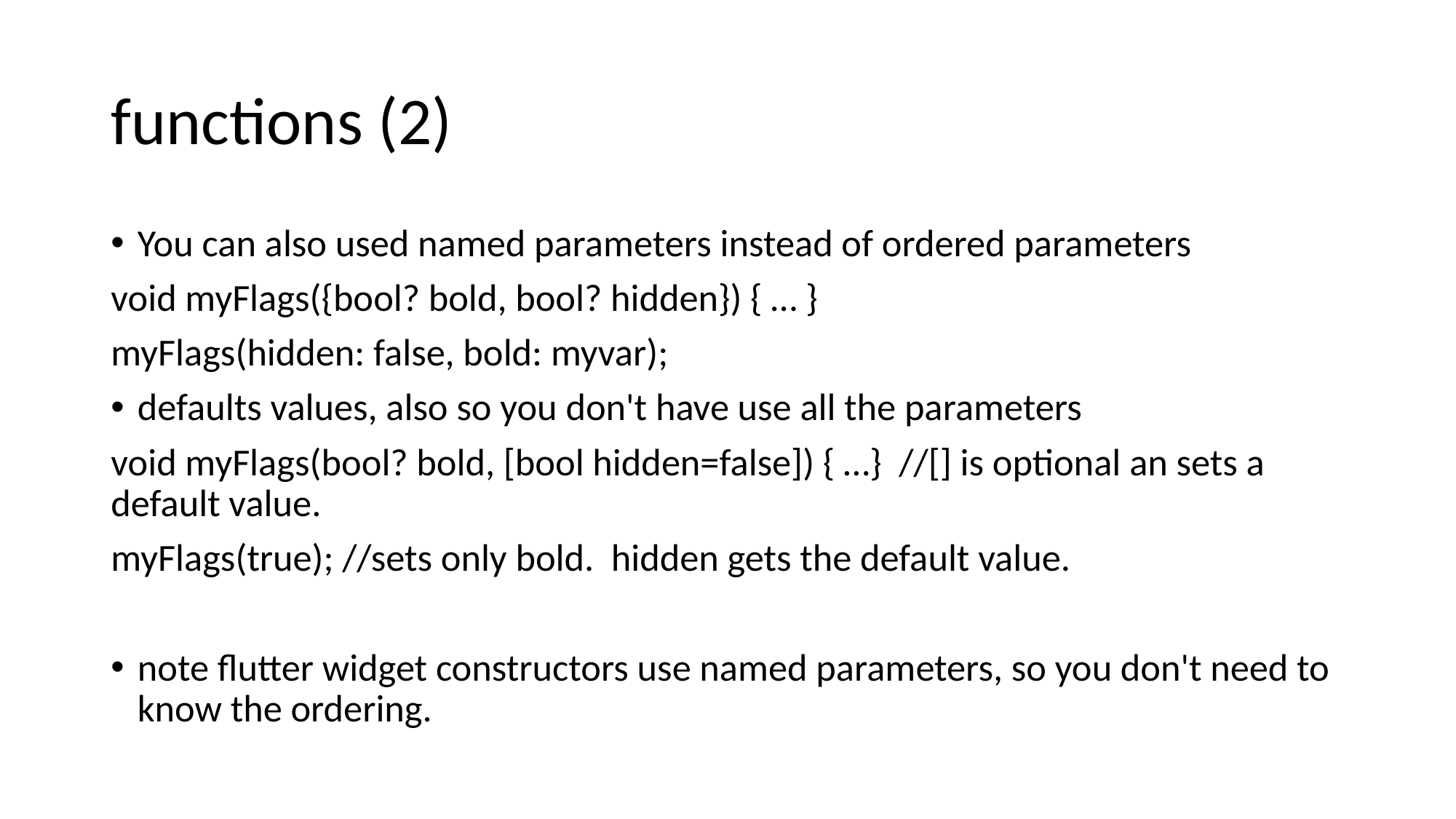

# functions (2)
You can also used named parameters instead of ordered parameters
void myFlags({bool? bold, bool? hidden}) { … }
myFlags(hidden: false, bold: myvar);
defaults values, also so you don't have use all the parameters
void myFlags(bool? bold, [bool hidden=false]) { …}  //[] is optional an sets a default value.
myFlags(true); //sets only bold.  hidden gets the default value.

note flutter widget constructors use named parameters, so you don't need to know the ordering.